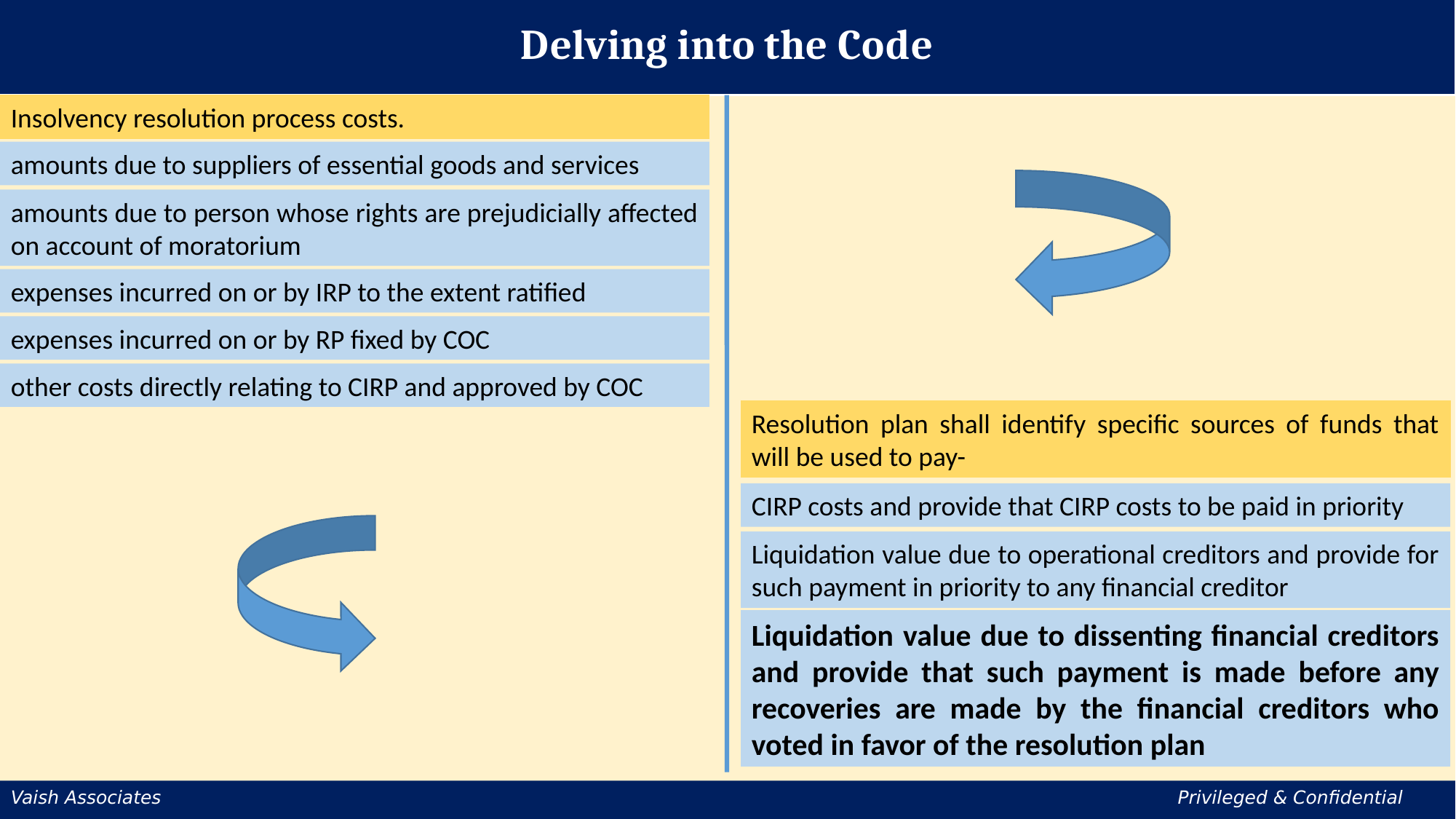

Delving into the Code
Insolvency resolution process costs.
amounts due to suppliers of essential goods and services

amounts due to person whose rights are prejudicially affected on account of moratorium
expenses incurred on or by IRP to the extent ratified
expenses incurred on or by RP fixed by COC
other costs directly relating to CIRP and approved by COC
Resolution plan shall identify specific sources of funds that will be used to pay-
CIRP costs and provide that CIRP costs to be paid in priority

Liquidation value due to operational creditors and provide for such payment in priority to any financial creditor
Liquidation value due to dissenting financial creditors and provide that such payment is made before any recoveries are made by the financial creditors who voted in favor of the resolution plan
Vaish Associates									             Privileged & Confidential